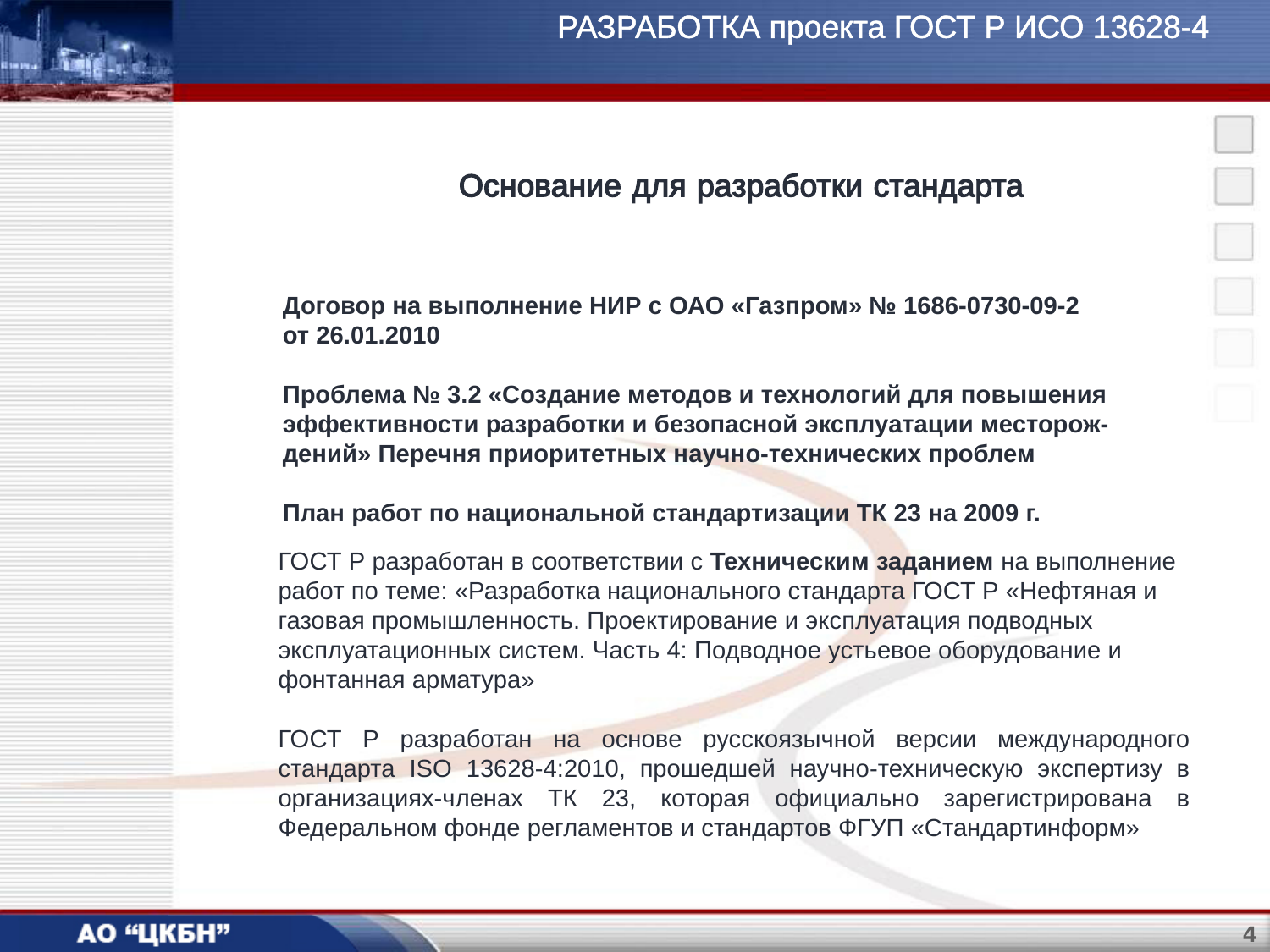

РАЗРАБОТКА проекта ГОСТ Р ИСО 13628-4
Основание для разработки стандарта
Договор на выполнение НИР с ОАО «Газпром» № 1686-0730-09-2
от 26.01.2010

Проблема № 3.2 «Создание методов и технологий для повышения
эффективности разработки и безопасной эксплуатации месторож-
дений» Перечня приоритетных научно-технических проблем

План работ по национальной стандартизации ТК 23 на 2009 г.

ГОСТ Р разработан в соответствии с Техническим заданием на выполнение
работ по теме: «Разработка национального стандарта ГОСТ Р «Нефтяная и
газовая промышленность. Проектирование и эксплуатация подводных
эксплуатационных систем. Часть 4: Подводное устьевое оборудование и
фонтанная арматура»

ГОСТ Р разработан на основе русскоязычной версии международного стандарта ISO 13628-4:2010, прошедшей научно-техническую экспертизу в организациях-членах ТК 23, которая официально зарегистрирована в Федеральном фонде регламентов и стандартов ФГУП «Стандартинформ»
4